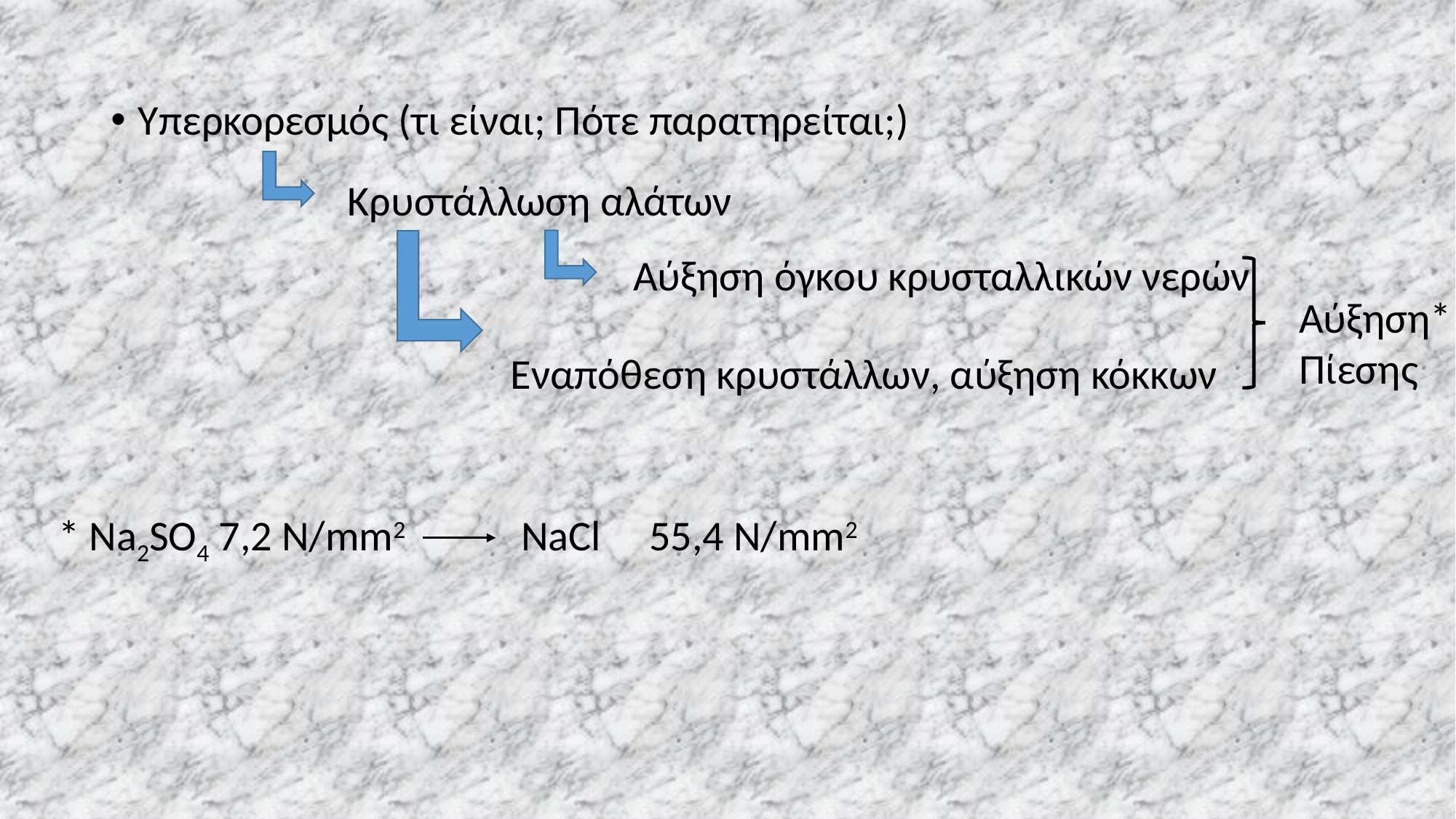

Υπερκορεσμός (τι είναι; Πότε παρατηρείται;)

Κρυστάλλωση αλάτων

Αύξηση όγκου κρυσταλλικών νερών

Αύξηση* Πίεσης
Εναπόθεση κρυστάλλων, αύξηση κόκκων
* Na2SO4 7,2 N/mm2            NaCl     55,4 N/mm2